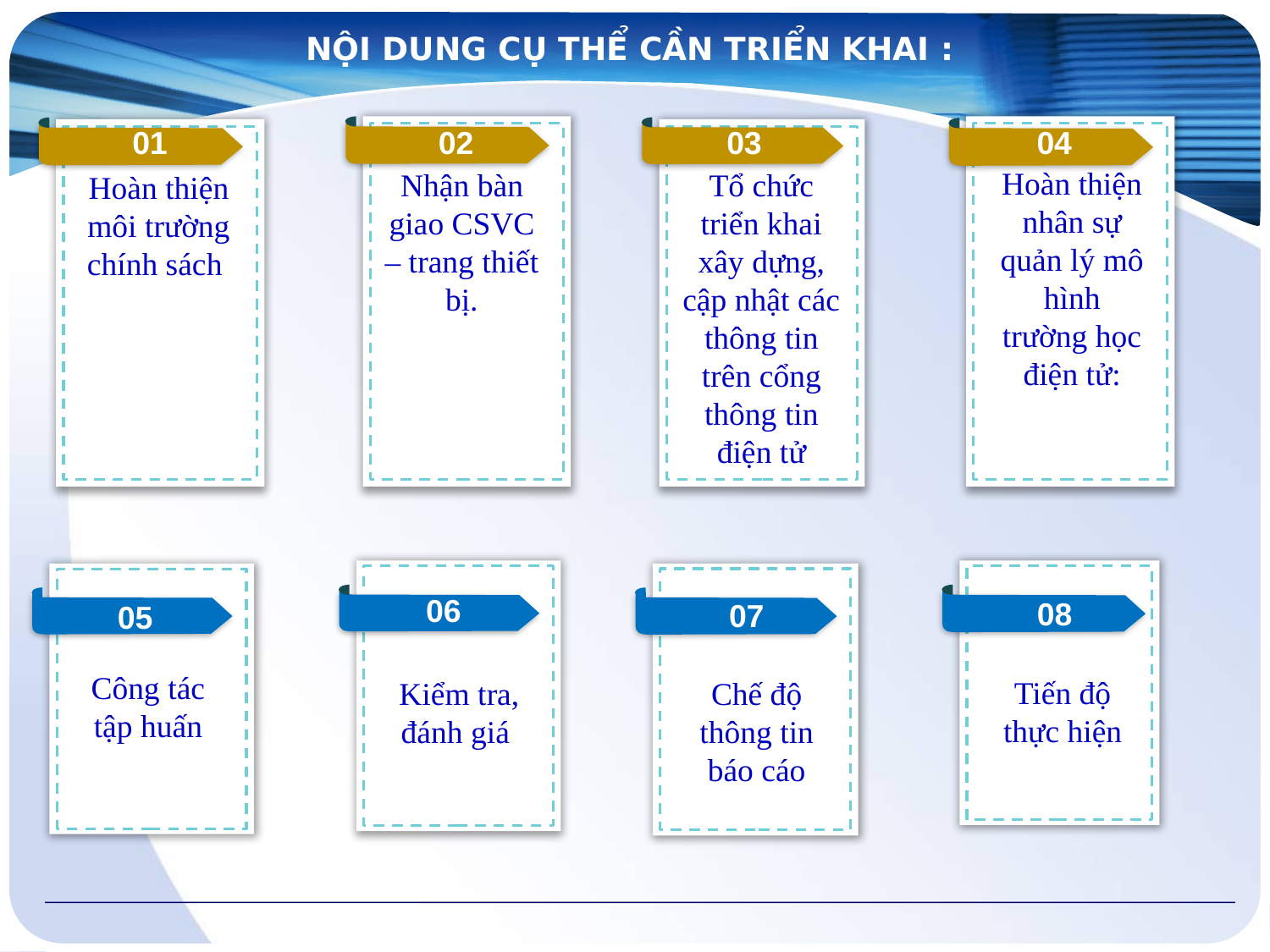

NỘI DUNG CỤ THỂ CẦN TRIỂN KHAI :
01

03

04
02

Hoàn thiện nhân sự quản lý mô hình trường học điện tử:
Nhận bàn giao CSVC – trang thiết bị.
Tổ chức triển khai xây dựng, cập nhật các thông tin trên cổng thông tin điện tử
Hoàn thiện môi trường chính sách

06

08
07
05
Công tác tập huấn
Tiến độ thực hiện
Kiểm tra, đánh giá
Chế độ thông tin báo cáo